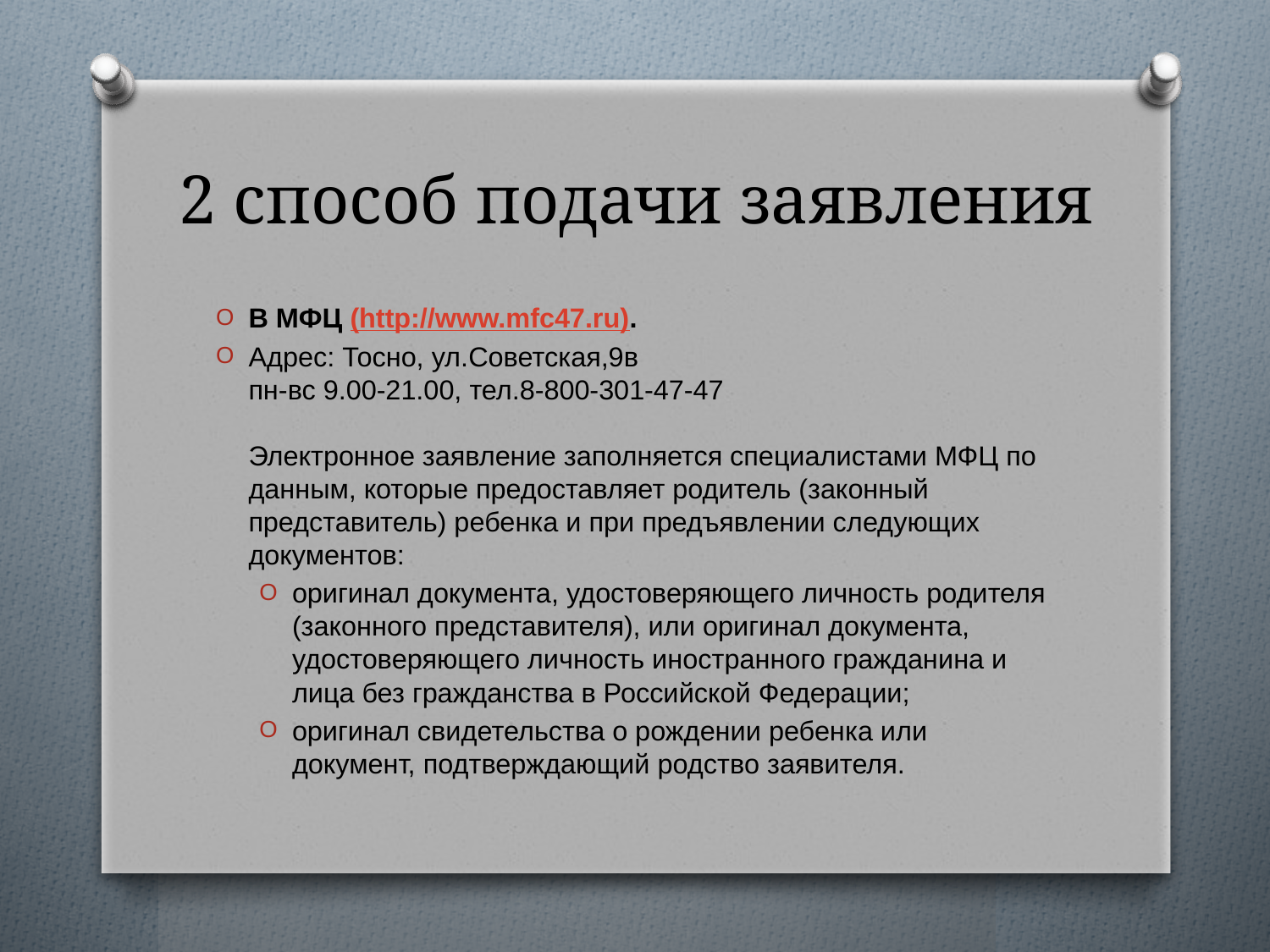

# 2 способ подачи заявления
В МФЦ (http://www.mfc47.ru).
Адрес: Тосно, ул.Советская,9в
пн-вс 9.00-21.00, тел.8-800-301-47-47
Электронное заявление заполняется специалистами МФЦ по данным, которые предоставляет родитель (законный представитель) ребенка и при предъявлении следующих документов:
оригинал документа, удостоверяющего личность родителя (законного представителя), или оригинал документа, удостоверяющего личность иностранного гражданина и лица без гражданства в Российской Федерации;
оригинал свидетельства о рождении ребенка или документ, подтверждающий родство заявителя.